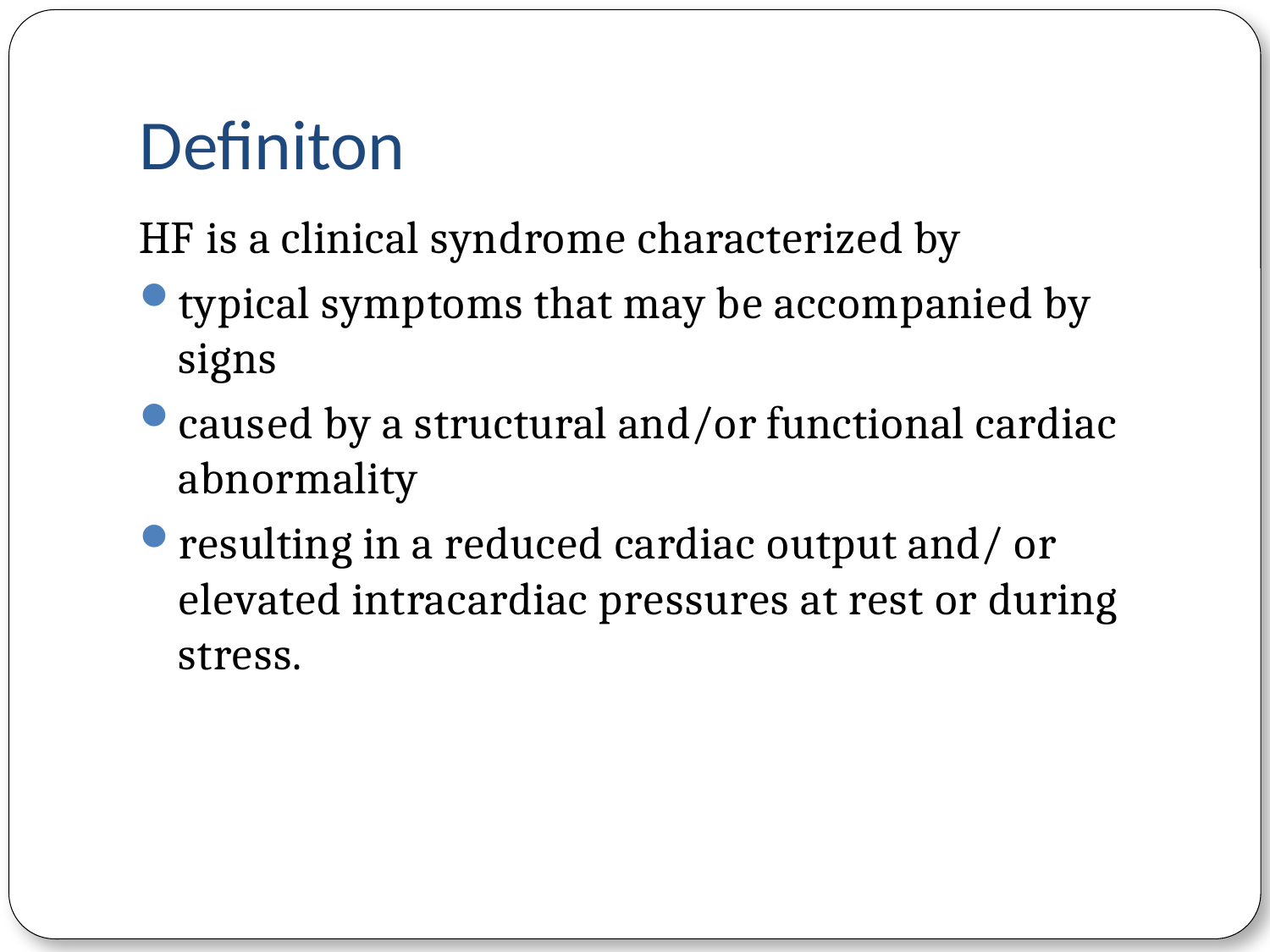

# Definiton
HF is a clinical syndrome characterized by
typical symptoms that may be accompanied by signs
caused by a structural and/or functional cardiac abnormality
resulting in a reduced cardiac output and/ or elevated intracardiac pressures at rest or during stress.